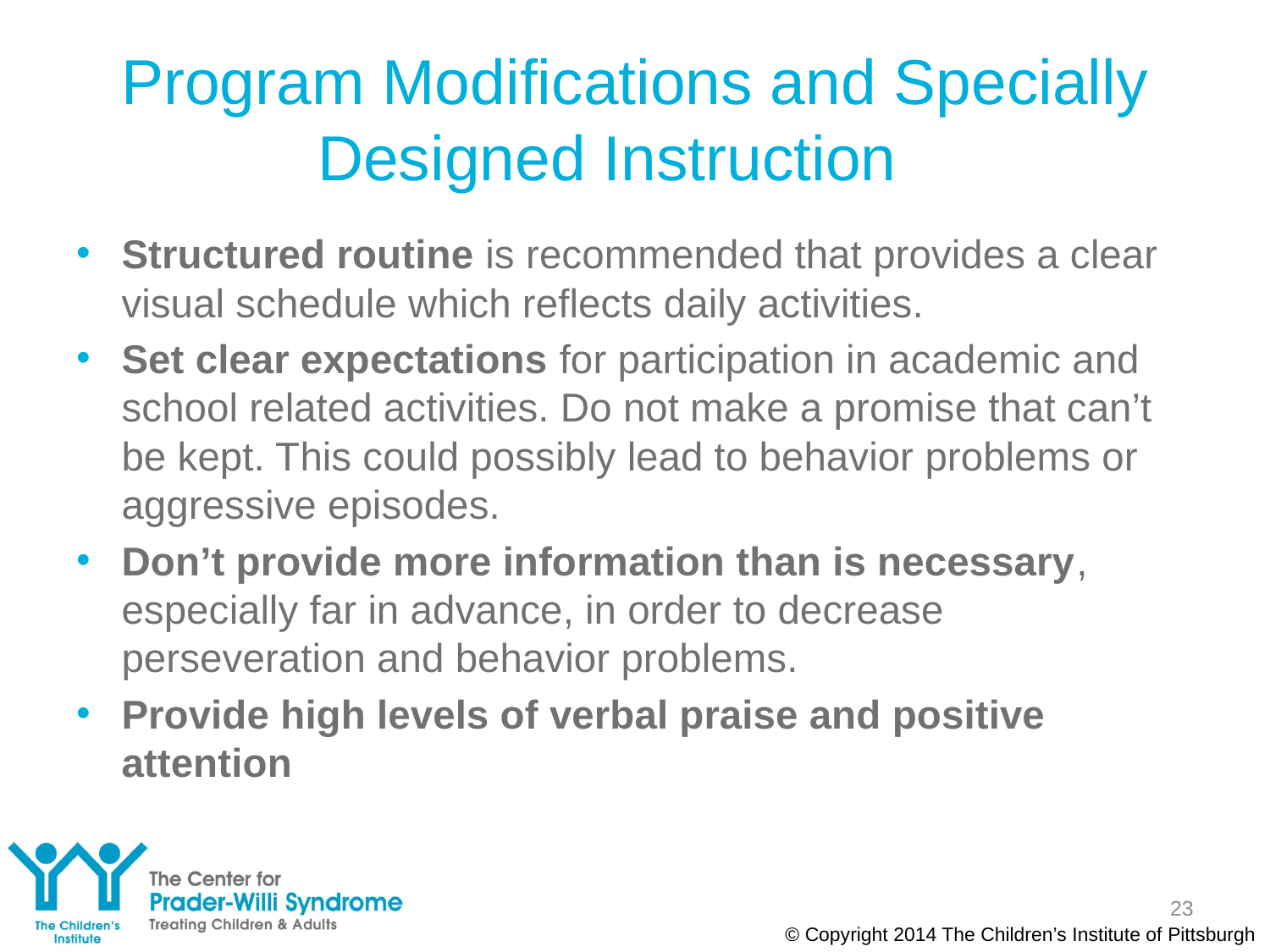

# Program Modifications and Specially Designed Instruction
Structured routine is recommended that provides a clear visual schedule which reflects daily activities.
Set clear expectations for participation in academic and school related activities. Do not make a promise that can’t be kept. This could possibly lead to behavior problems or aggressive episodes.
Don’t provide more information than is necessary, especially far in advance, in order to decrease perseveration and behavior problems.
Provide high levels of verbal praise and positive attention

23